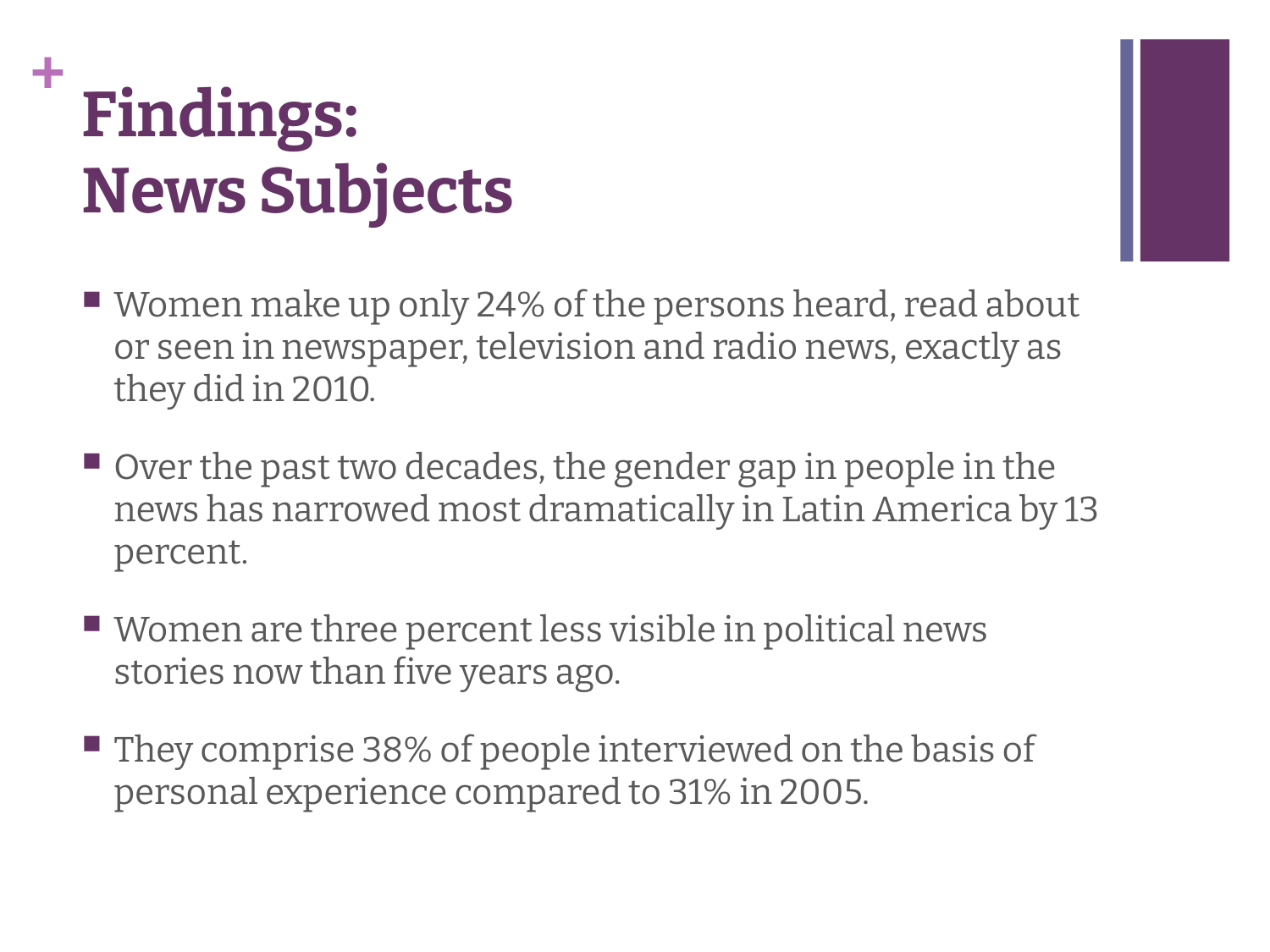

# Findings: News Subjects
Women make up only 24% of the persons heard, read about or seen in newspaper, television and radio news, exactly as they did in 2010.
Over the past two decades, the gender gap in people in the news has narrowed most dramatically in Latin America by 13 percent.
Women are three percent less visible in political news stories now than five years ago.
They comprise 38% of people interviewed on the basis of personal experience compared to 31% in 2005.